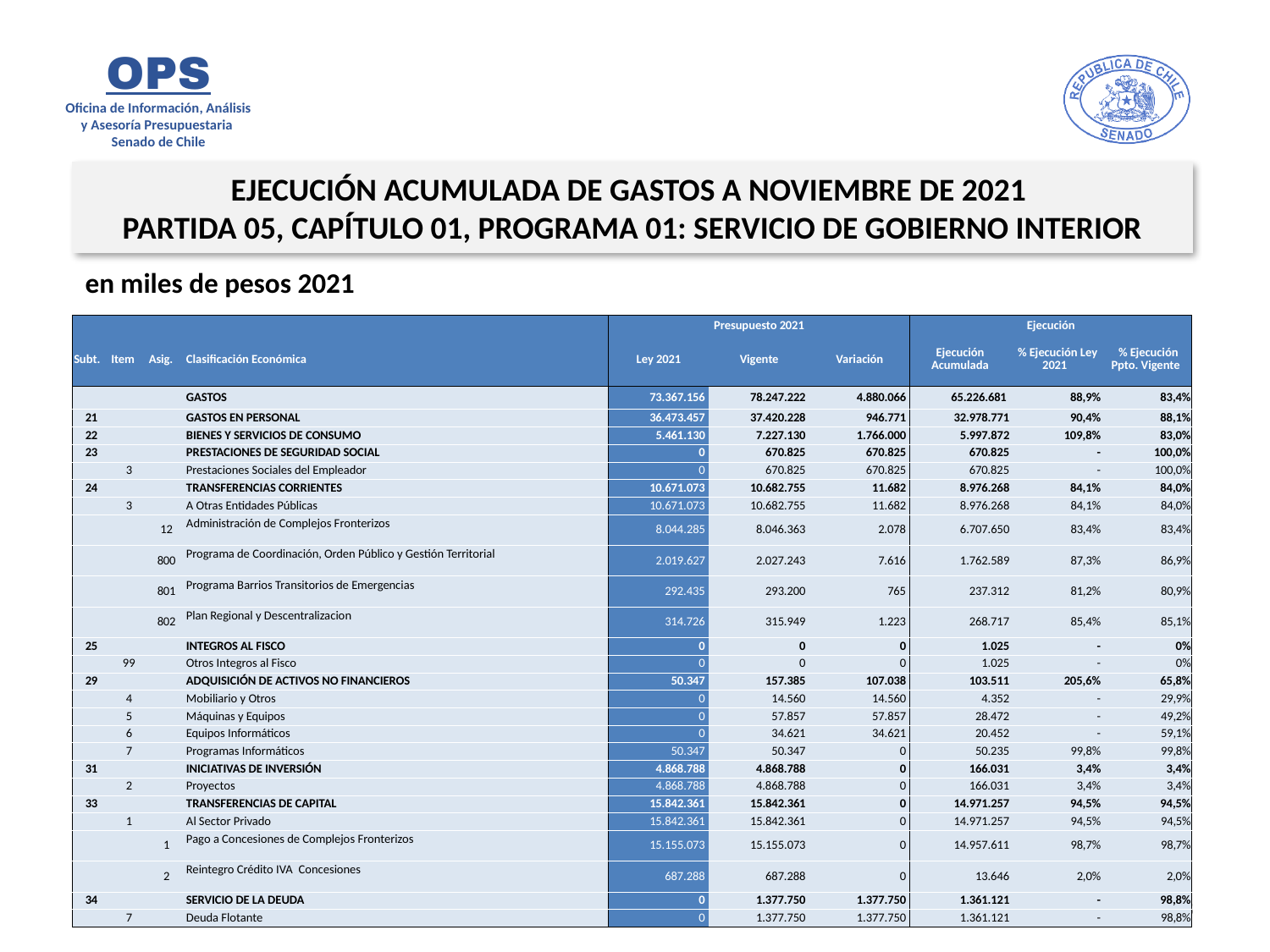

EJECUCIÓN ACUMULADA DE GASTOS A NOVIEMBRE DE 2021
PARTIDA 05, CAPÍTULO 01, PROGRAMA 01: SERVICIO DE GOBIERNO INTERIOR
en miles de pesos 2021
|  |  |  |  | Presupuesto 2021 |  |  | Ejecución |  |  |
| --- | --- | --- | --- | --- | --- | --- | --- | --- | --- |
| Subt. | Item | Asig. | Clasificación Económica | Ley 2021 | Vigente | Variación | Ejecución Acumulada | % Ejecución Ley 2021 | % Ejecución Ppto. Vigente |
|  |  |  | GASTOS | 73.367.156 | 78.247.222 | 4.880.066 | 65.226.681 | 88,9% | 83,4% |
| 21 |  |  | GASTOS EN PERSONAL | 36.473.457 | 37.420.228 | 946.771 | 32.978.771 | 90,4% | 88,1% |
| 22 |  |  | BIENES Y SERVICIOS DE CONSUMO | 5.461.130 | 7.227.130 | 1.766.000 | 5.997.872 | 109,8% | 83,0% |
| 23 |  |  | PRESTACIONES DE SEGURIDAD SOCIAL | 0 | 670.825 | 670.825 | 670.825 | - | 100,0% |
|  | 3 |  | Prestaciones Sociales del Empleador | 0 | 670.825 | 670.825 | 670.825 | - | 100,0% |
| 24 |  |  | TRANSFERENCIAS CORRIENTES | 10.671.073 | 10.682.755 | 11.682 | 8.976.268 | 84,1% | 84,0% |
|  | 3 |  | A Otras Entidades Públicas | 10.671.073 | 10.682.755 | 11.682 | 8.976.268 | 84,1% | 84,0% |
|  |  | 12 | Administración de Complejos Fronterizos | 8.044.285 | 8.046.363 | 2.078 | 6.707.650 | 83,4% | 83,4% |
|  |  | 800 | Programa de Coordinación, Orden Público y Gestión Territorial | 2.019.627 | 2.027.243 | 7.616 | 1.762.589 | 87,3% | 86,9% |
|  |  | 801 | Programa Barrios Transitorios de Emergencias | 292.435 | 293.200 | 765 | 237.312 | 81,2% | 80,9% |
|  |  | 802 | Plan Regional y Descentralizacion | 314.726 | 315.949 | 1.223 | 268.717 | 85,4% | 85,1% |
| 25 |  |  | INTEGROS AL FISCO | 0 | 0 | 0 | 1.025 | - | 0% |
|  | 99 |  | Otros Integros al Fisco | 0 | 0 | 0 | 1.025 | - | 0% |
| 29 |  |  | ADQUISICIÓN DE ACTIVOS NO FINANCIEROS | 50.347 | 157.385 | 107.038 | 103.511 | 205,6% | 65,8% |
|  | 4 |  | Mobiliario y Otros | 0 | 14.560 | 14.560 | 4.352 | - | 29,9% |
|  | 5 |  | Máquinas y Equipos | 0 | 57.857 | 57.857 | 28.472 | - | 49,2% |
|  | 6 |  | Equipos Informáticos | 0 | 34.621 | 34.621 | 20.452 | - | 59,1% |
|  | 7 |  | Programas Informáticos | 50.347 | 50.347 | 0 | 50.235 | 99,8% | 99,8% |
| 31 |  |  | INICIATIVAS DE INVERSIÓN | 4.868.788 | 4.868.788 | 0 | 166.031 | 3,4% | 3,4% |
|  | 2 |  | Proyectos | 4.868.788 | 4.868.788 | 0 | 166.031 | 3,4% | 3,4% |
| 33 |  |  | TRANSFERENCIAS DE CAPITAL | 15.842.361 | 15.842.361 | 0 | 14.971.257 | 94,5% | 94,5% |
|  | 1 |  | Al Sector Privado | 15.842.361 | 15.842.361 | 0 | 14.971.257 | 94,5% | 94,5% |
|  |  | 1 | Pago a Concesiones de Complejos Fronterizos | 15.155.073 | 15.155.073 | 0 | 14.957.611 | 98,7% | 98,7% |
|  |  | 2 | Reintegro Crédito IVA Concesiones | 687.288 | 687.288 | 0 | 13.646 | 2,0% | 2,0% |
| 34 |  |  | SERVICIO DE LA DEUDA | 0 | 1.377.750 | 1.377.750 | 1.361.121 | - | 98,8% |
|  | 7 |  | Deuda Flotante | 0 | 1.377.750 | 1.377.750 | 1.361.121 | - | 98,8% |
8